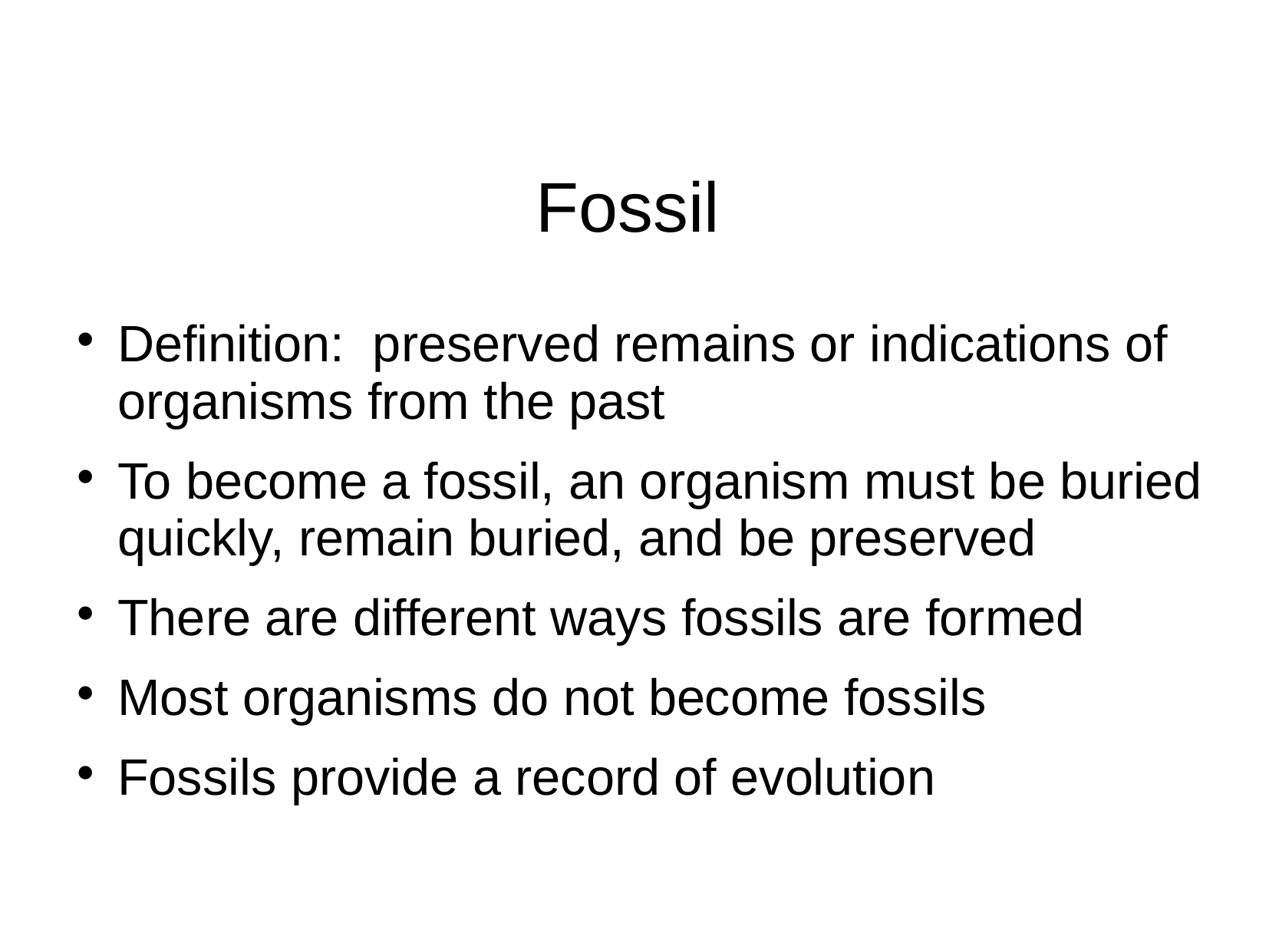

# Fossil
Definition:  preserved remains or indications of organisms from the past
To become a fossil, an organism must be buried quickly, remain buried, and be preserved
There are different ways fossils are formed
Most organisms do not become fossils
Fossils provide a record of evolution